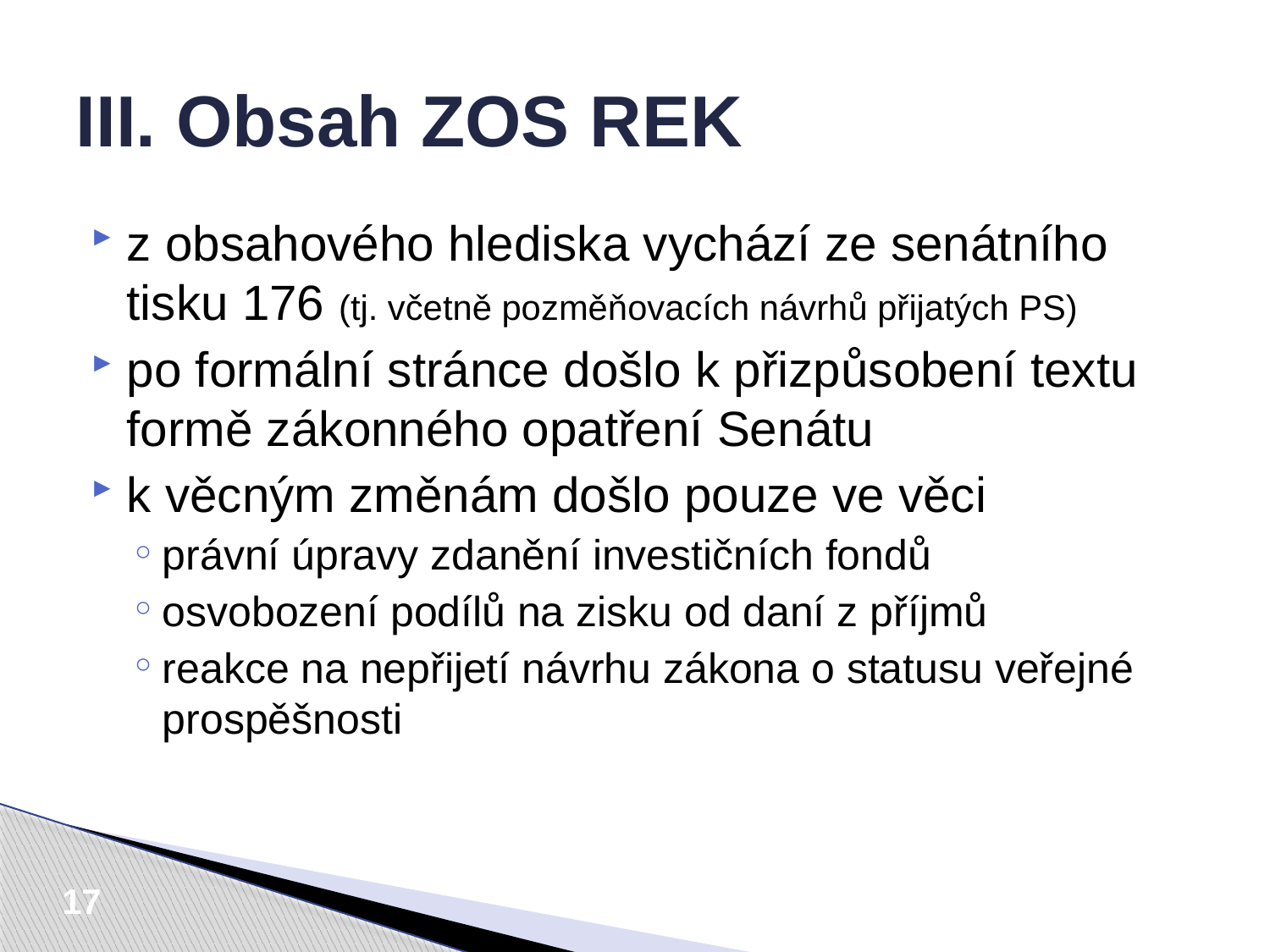

# III. Obsah ZOS REK
z obsahového hlediska vychází ze senátního tisku 176 (tj. včetně pozměňovacích návrhů přijatých PS)
po formální stránce došlo k přizpůsobení textu formě zákonného opatření Senátu
k věcným změnám došlo pouze ve věci
právní úpravy zdanění investičních fondů
osvobození podílů na zisku od daní z příjmů
reakce na nepřijetí návrhu zákona o statusu veřejné prospěšnosti

17